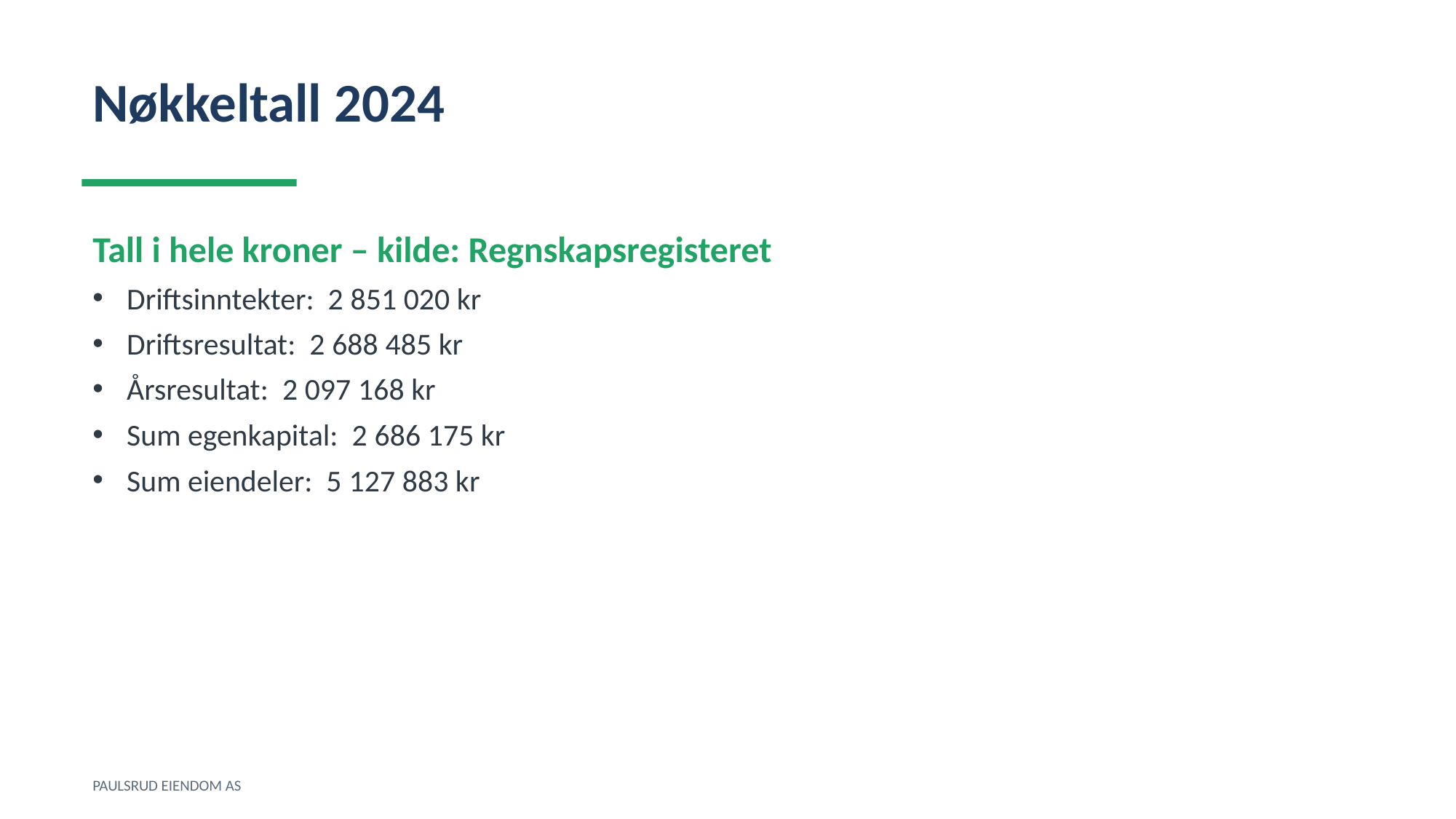

Nøkkeltall 2024

Tall i hele kroner – kilde: Regnskapsregisteret
Driftsinntekter:  2 851 020 kr
Driftsresultat:  2 688 485 kr
Årsresultat:  2 097 168 kr
Sum egenkapital:  2 686 175 kr
Sum eiendeler:  5 127 883 kr
PAULSRUD EIENDOM AS